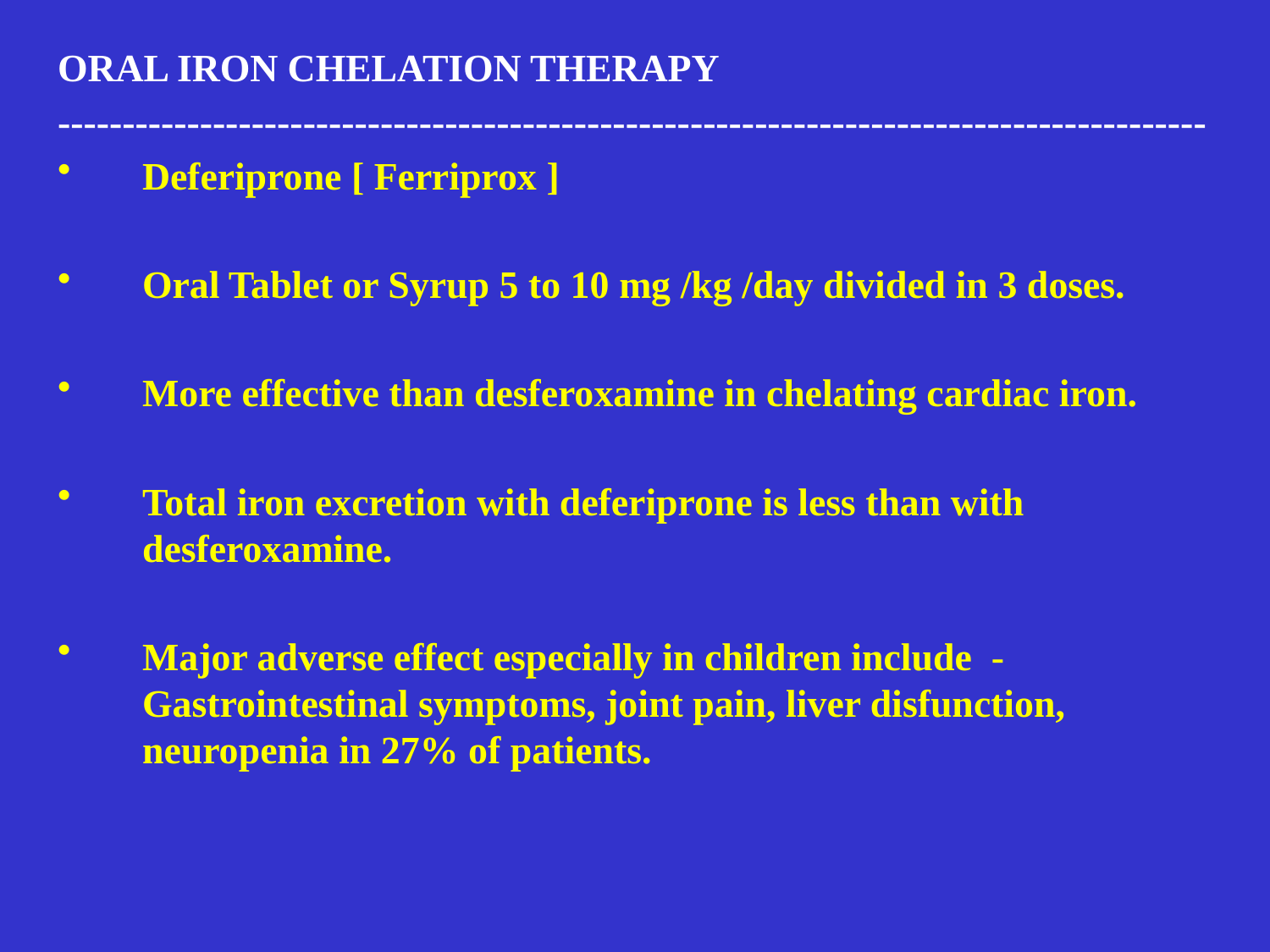

ORAL IRON CHELATION THERAPY
-----------------------------------------------------------------------------------------
Deferiprone [ Ferriprox ]

Oral Tablet or Syrup 5 to 10 mg /kg /day divided in 3 doses.

More effective than desferoxamine in chelating cardiac iron.

Total iron excretion with deferiprone is less than with desferoxamine.

Major adverse effect especially in children include  -  Gastrointestinal symptoms, joint pain, liver disfunction, neuropenia in 27% of patients.